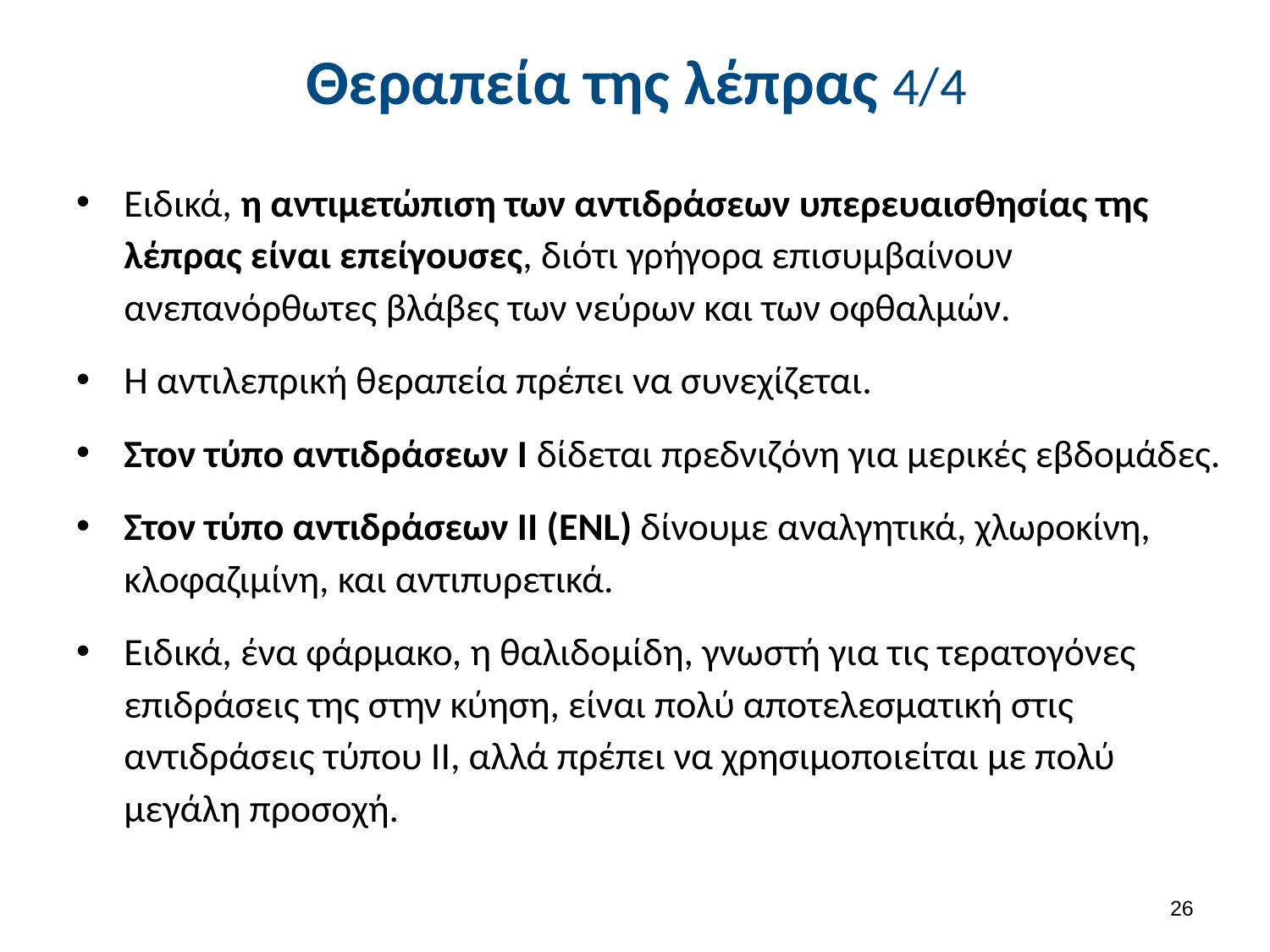

# Θεραπεία της λέπρας 4/4
Ειδικά, η αντιμετώπιση των αντιδράσεων υπερευαισθησίας της λέπρας είναι επείγουσες, διότι γρήγορα επισυμβαίνουν ανεπανόρθωτες βλάβες των νεύρων και των οφθαλμών.
Η αντιλεπρική θεραπεία πρέπει να συνεχίζεται.
Στον τύπο αντιδράσεων Ι δίδεται πρεδνιζόνη για μερικές εβδομάδες.
Στον τύπο αντιδράσεων ΙΙ (ENL) δίνουμε αναλγητικά, χλωροκίνη, κλοφαζιμίνη, και αντιπυρετικά.
Ειδικά, ένα φάρμακο, η θαλιδομίδη, γνωστή για τις τερατογόνες επιδράσεις της στην κύηση, είναι πολύ αποτελεσματική στις αντιδράσεις τύπου ΙΙ, αλλά πρέπει να χρησιμοποιείται με πολύ μεγάλη προσοχή.
26